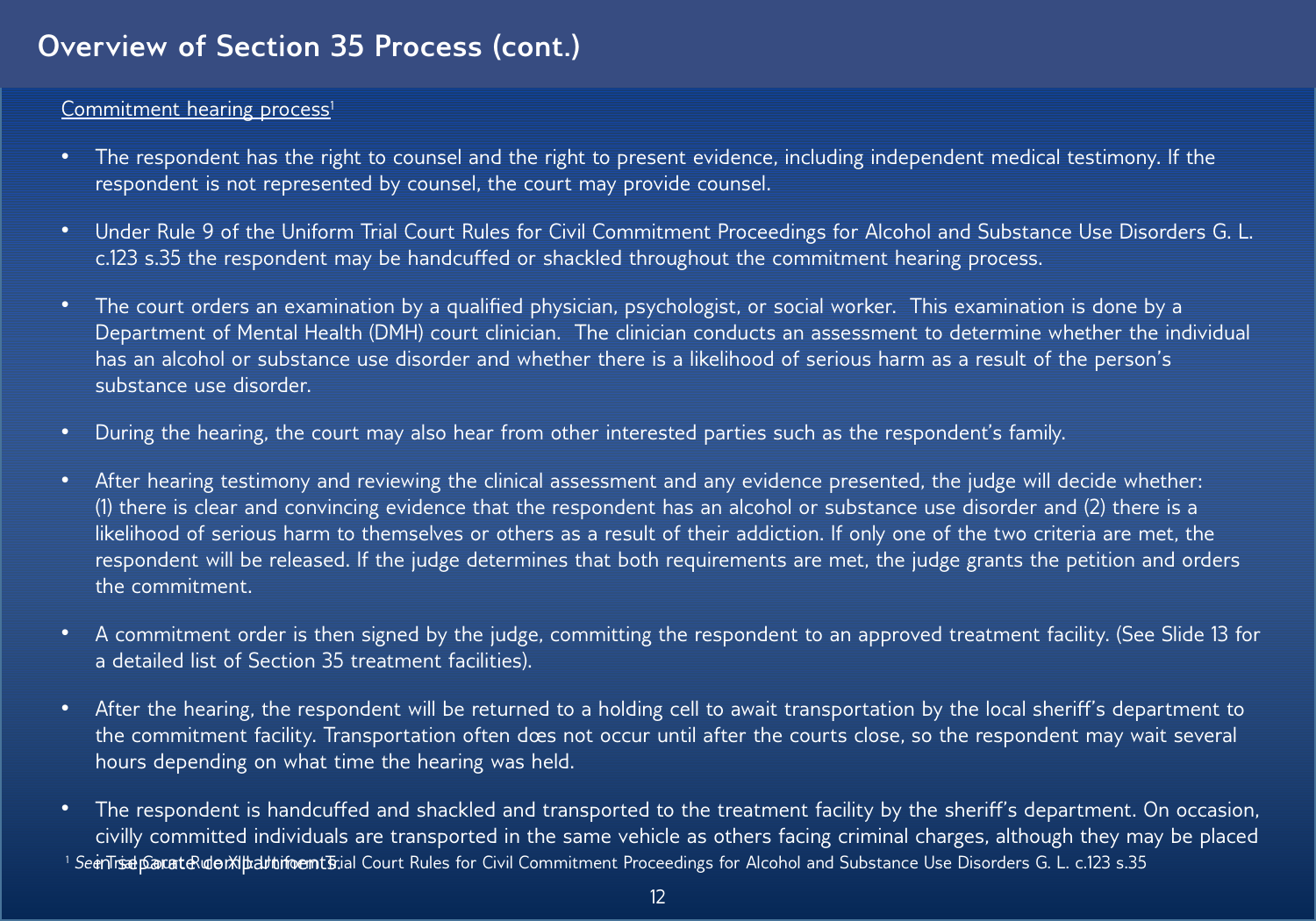

Overview of Section 35 Process (cont.)
Commitment hearing process1
The respondent has the right to counsel and the right to present evidence, including independent medical testimony. If the respondent is not represented by counsel, the court may provide counsel.
Under Rule 9 of the Uniform Trial Court Rules for Civil Commitment Proceedings for Alcohol and Substance Use Disorders G. L. c.123 s.35 the respondent may be handcuffed or shackled throughout the commitment hearing process.
The court orders an examination by a qualified physician, psychologist, or social worker.  This examination is done by a Department of Mental Health (DMH) court clinician.  The clinician conducts an assessment to determine whether the individual has an alcohol or substance use disorder and whether there is a likelihood of serious harm as a result of the person’s substance use disorder.
During the hearing, the court may also hear from other interested parties such as the respondent’s family.
After hearing testimony and reviewing the clinical assessment and any evidence presented, the judge will decide whether:
(1) there is clear and convincing evidence that the respondent has an alcohol or substance use disorder and (2) there is a likelihood of serious harm to themselves or others as a result of their addiction. If only one of the two criteria are met, the respondent will be released. If the judge determines that both requirements are met, the judge grants the petition and orders the commitment.
A commitment order is then signed by the judge, committing the respondent to an approved treatment facility. (See Slide 13 for a detailed list of Section 35 treatment facilities).
After the hearing, the respondent will be returned to a holding cell to await transportation by the local sheriff’s department to the commitment facility. Transportation often does not occur until after the courts close, so the respondent may wait several hours depending on what time the hearing was held.
The respondent is handcuffed and shackled and transported to the treatment facility by the sheriff’s department. On occasion, civilly committed individuals are transported in the same vehicle as others facing criminal charges, although they may be placed in separate compartments.
1 See Trial Court Rule XIII: Uniform Trial Court Rules for Civil Commitment Proceedings for Alcohol and Substance Use Disorders G. L. c.123 s.35
12